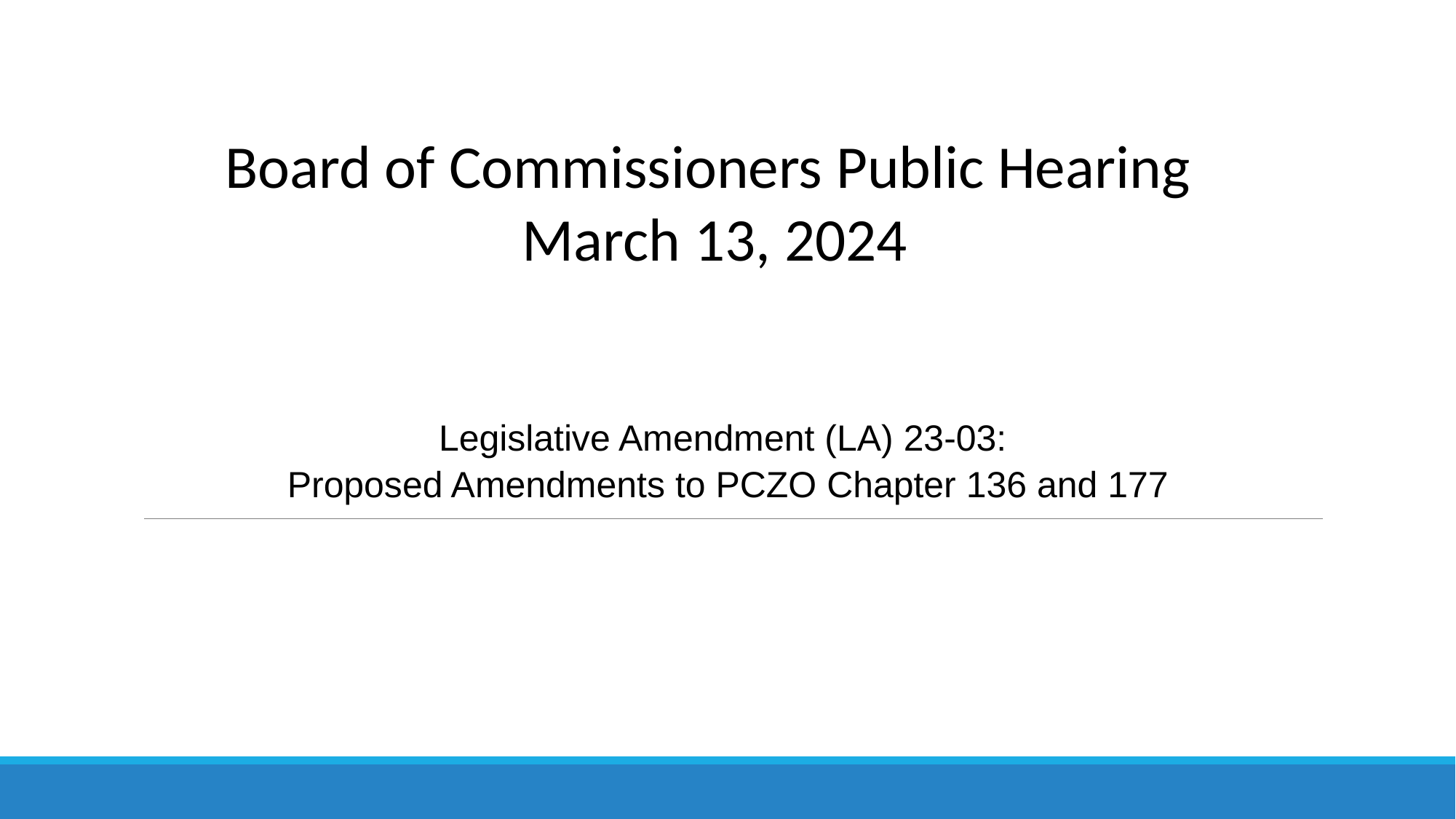

Board of Commissioners Public Hearing
March 13, 2024
Legislative Amendment (LA) 23-03:
Proposed Amendments to PCZO Chapter 136 and 177